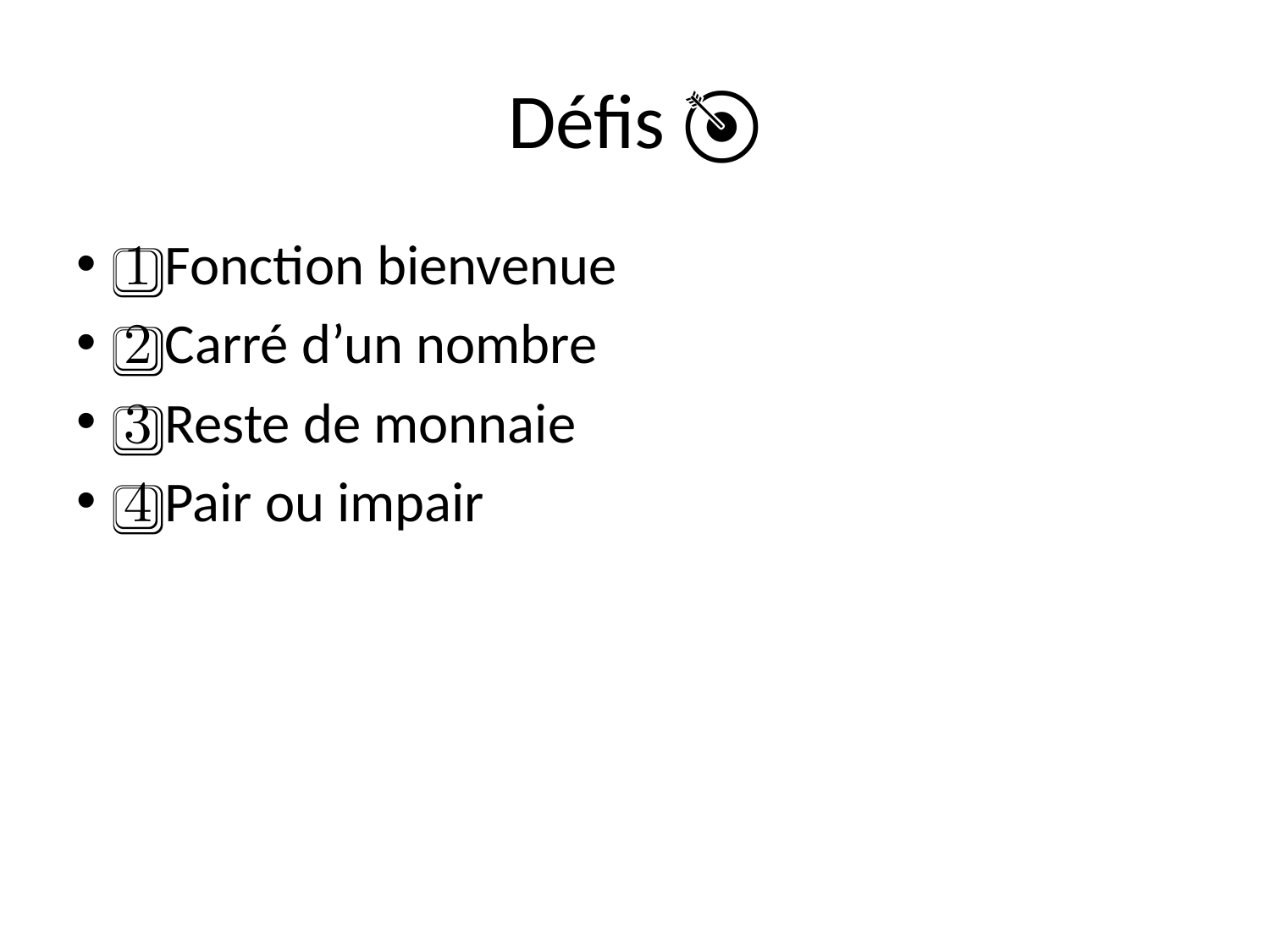

# Défis 🎯
1️⃣ Fonction bienvenue
2️⃣ Carré d’un nombre
3️⃣ Reste de monnaie
4️⃣ Pair ou impair